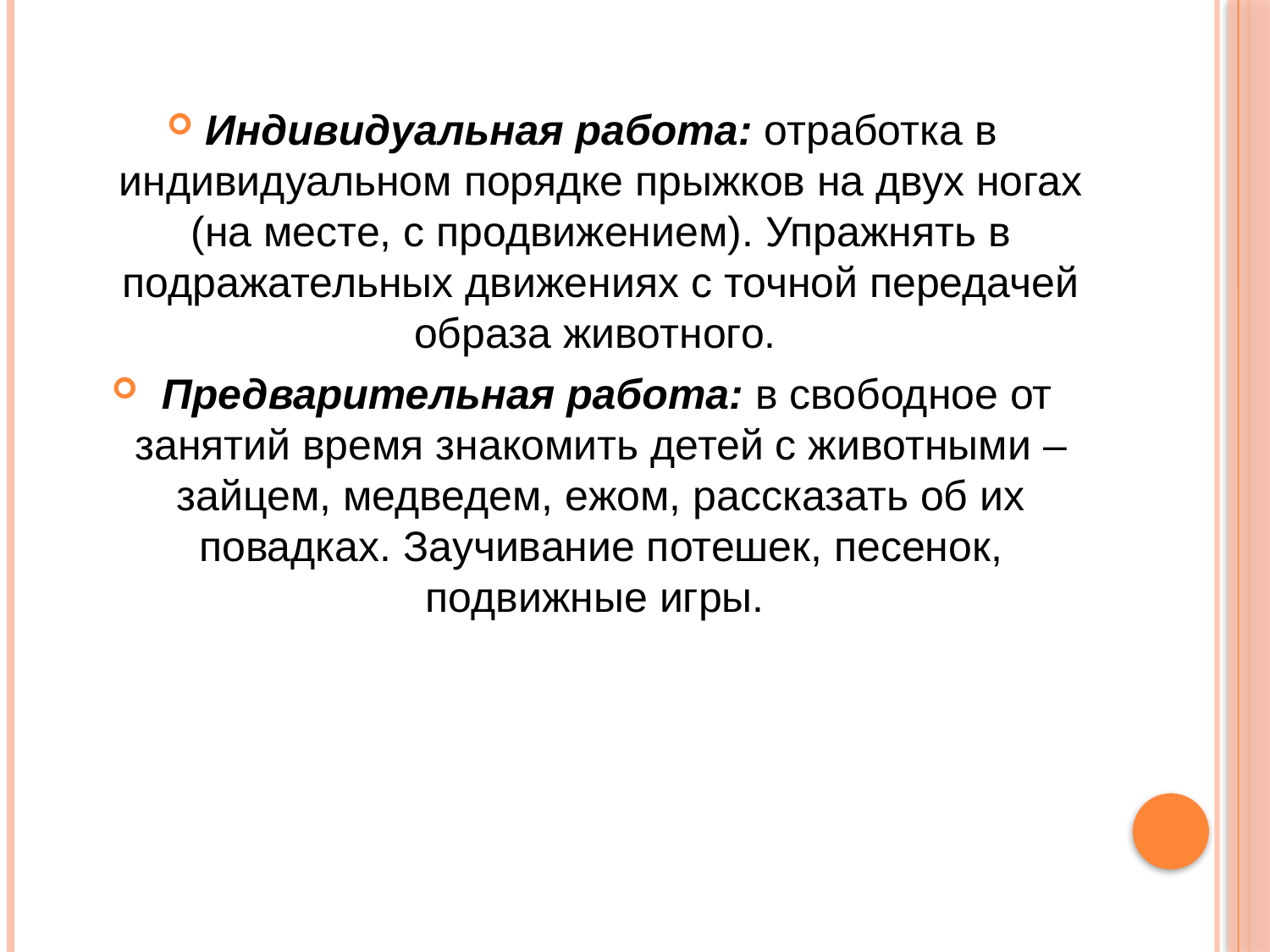

Индивидуальная работа: отработка в индивидуальном порядке прыжков на двух ногах (на месте, с продвижением). Упражнять в подражательных движениях с точной передачей образа животного.
 Предварительная работа: в свободное от занятий время знакомить детей с животными – зайцем, медведем, ежом, рассказать об их повадках. Заучивание потешек, песенок, подвижные игры.